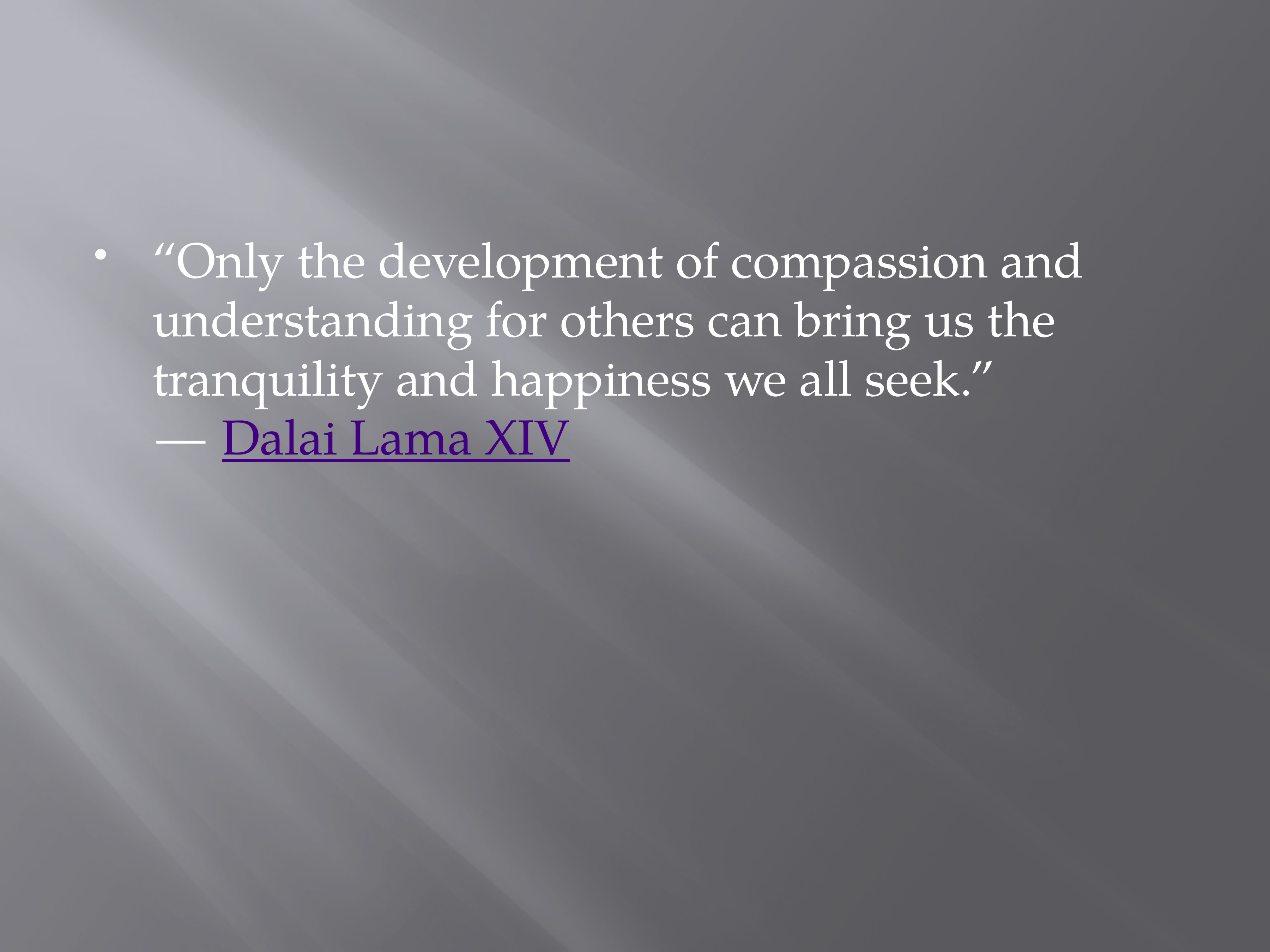

#
“Only the development of compassion and understanding for others can bring us the tranquility and happiness we all seek.”
― Dalai Lama XIV